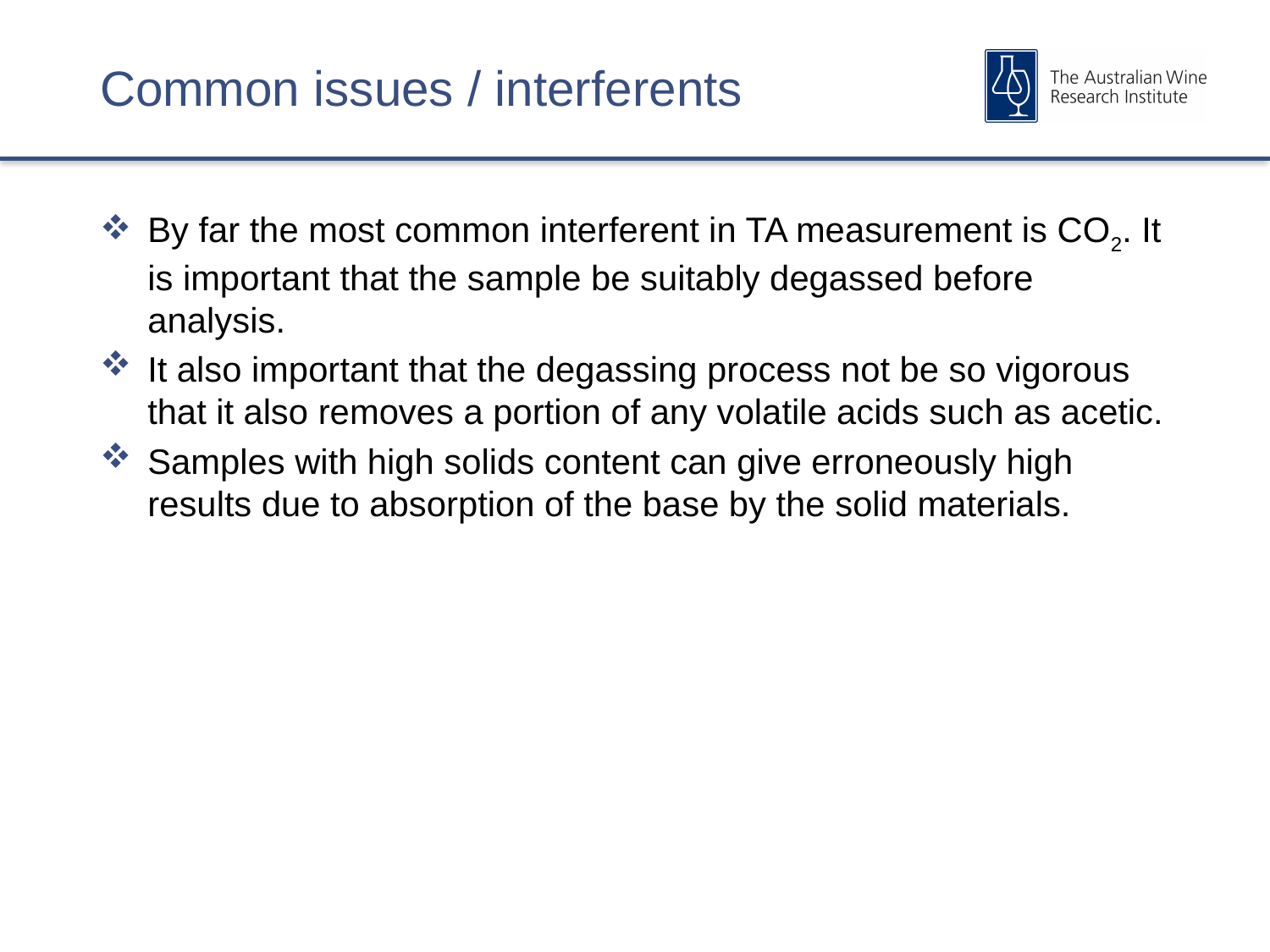

# Common issues / interferents
By far the most common interferent in TA measurement is CO2. It is important that the sample be suitably degassed before analysis.
It also important that the degassing process not be so vigorous that it also removes a portion of any volatile acids such as acetic.
Samples with high solids content can give erroneously high results due to absorption of the base by the solid materials.